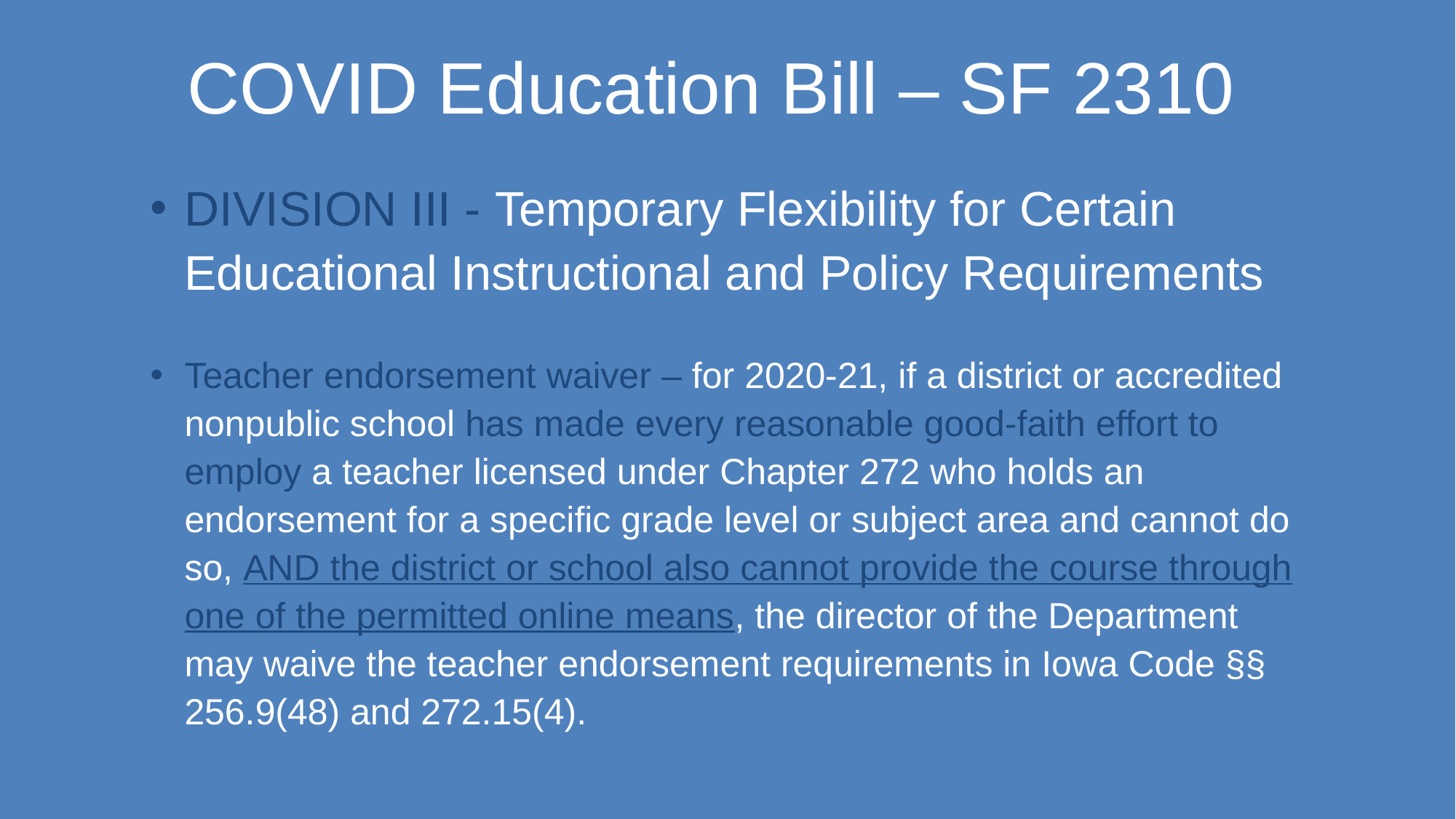

COVID Education Bill – SF 2310
DIVISION III - Temporary Flexibility for Certain Educational Instructional and Policy Requirements

Teacher endorsement waiver – for 2020-21, if a district or accredited nonpublic school has made every reasonable good-faith effort to employ a teacher licensed under Chapter 272 who holds an endorsement for a specific grade level or subject area and cannot do so, AND the district or school also cannot provide the course through one of the permitted online means, the director of the Department may waive the teacher endorsement requirements in Iowa Code §§ 256.9(48) and 272.15(4).